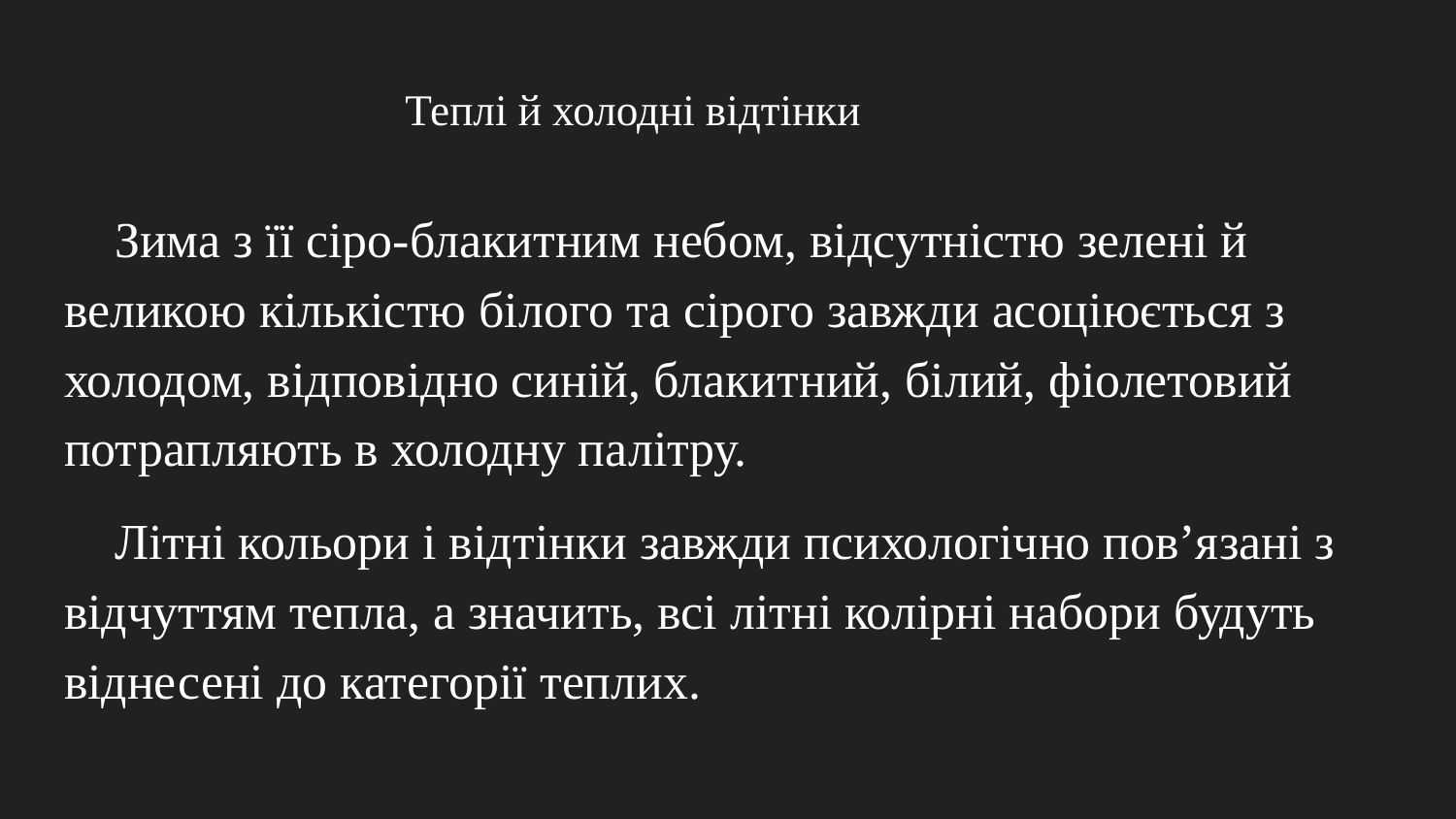

# Теплі й холодні відтінки

    Зима з її сіро-блакитним небом, відсутністю зелені й великою кількістю білого та сірого завжди асоціюється з холодом, відповідно синій, блакитний, білий, фіолетовий потрапляють в холодну палітру.
    Літні кольори і відтінки завжди психологічно пов’язані з відчуттям тепла, а значить, всі літні колірні набори будуть віднесені до категорії теплих.